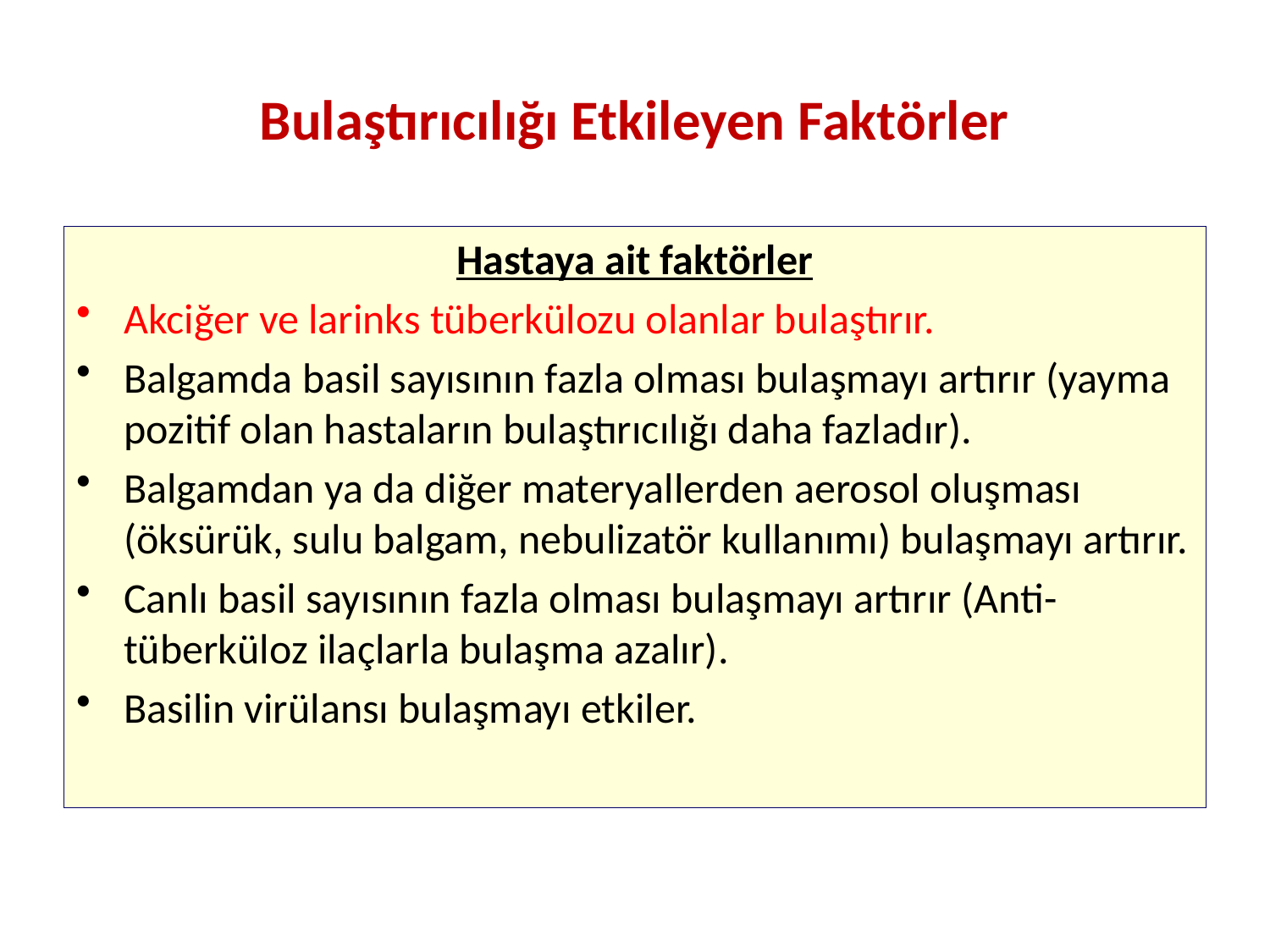

Bulaştırıcılığı Etkileyen Faktörler
Hastaya ait faktörler
Akciğer ve larinks tüberkülozu olanlar bulaştırır.
Balgamda basil sayısının fazla olması bulaşmayı artırır (yayma pozitif olan hastaların bulaştırıcılığı daha fazladır).
Balgamdan ya da diğer materyallerden aerosol oluşması (öksürük, sulu balgam, nebulizatör kullanımı) bulaşmayı artırır.
Canlı basil sayısının fazla olması bulaşmayı artırır (Anti-tüberküloz ilaçlarla bulaşma azalır).
Basilin virülansı bulaşmayı etkiler.